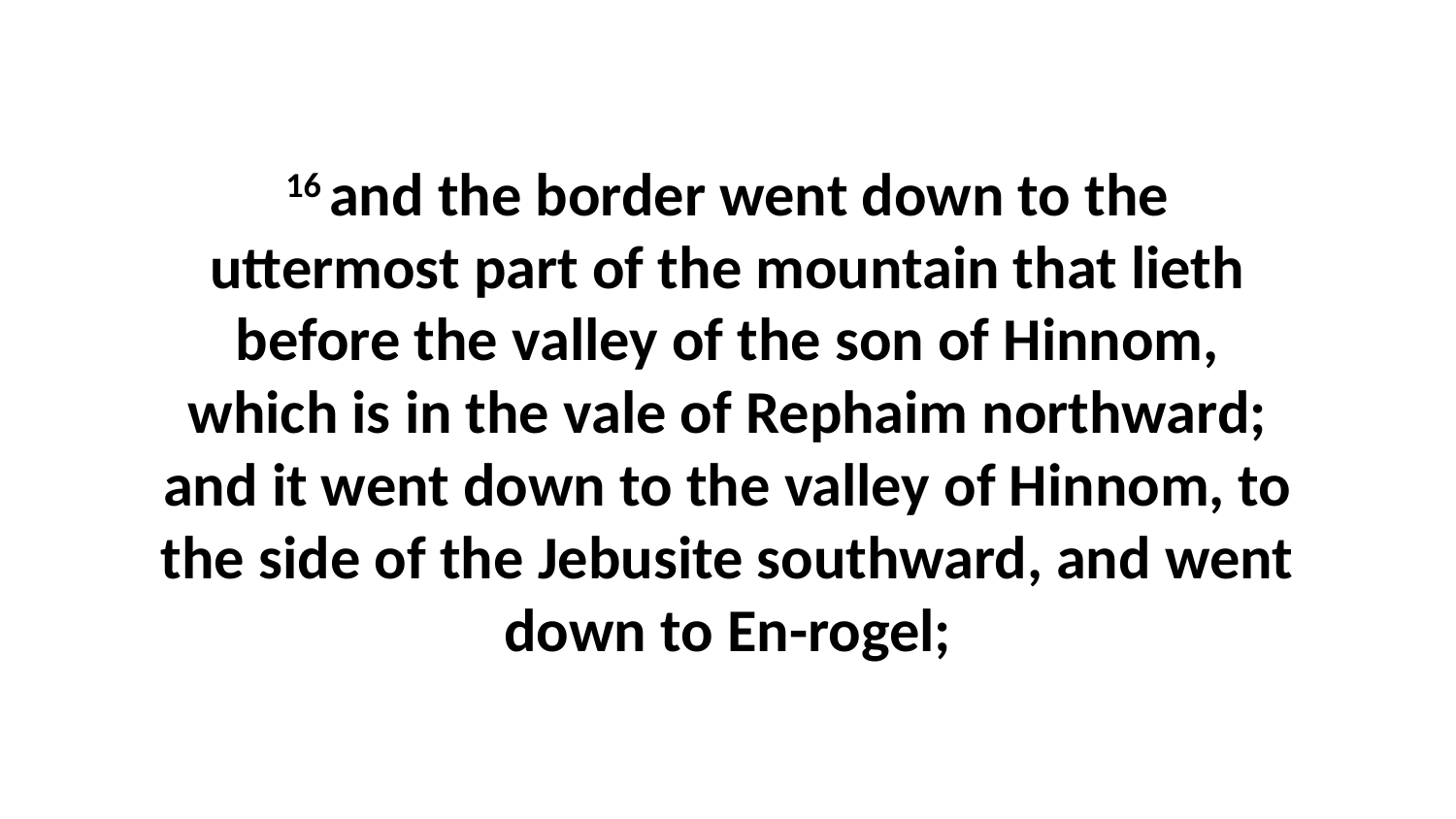

16 and the border went down to the uttermost part of the mountain that lieth before the valley of the son of Hinnom, which is in the vale of Rephaim northward; and it went down to the valley of Hinnom, to the side of the Jebusite southward, and went down to En-rogel;